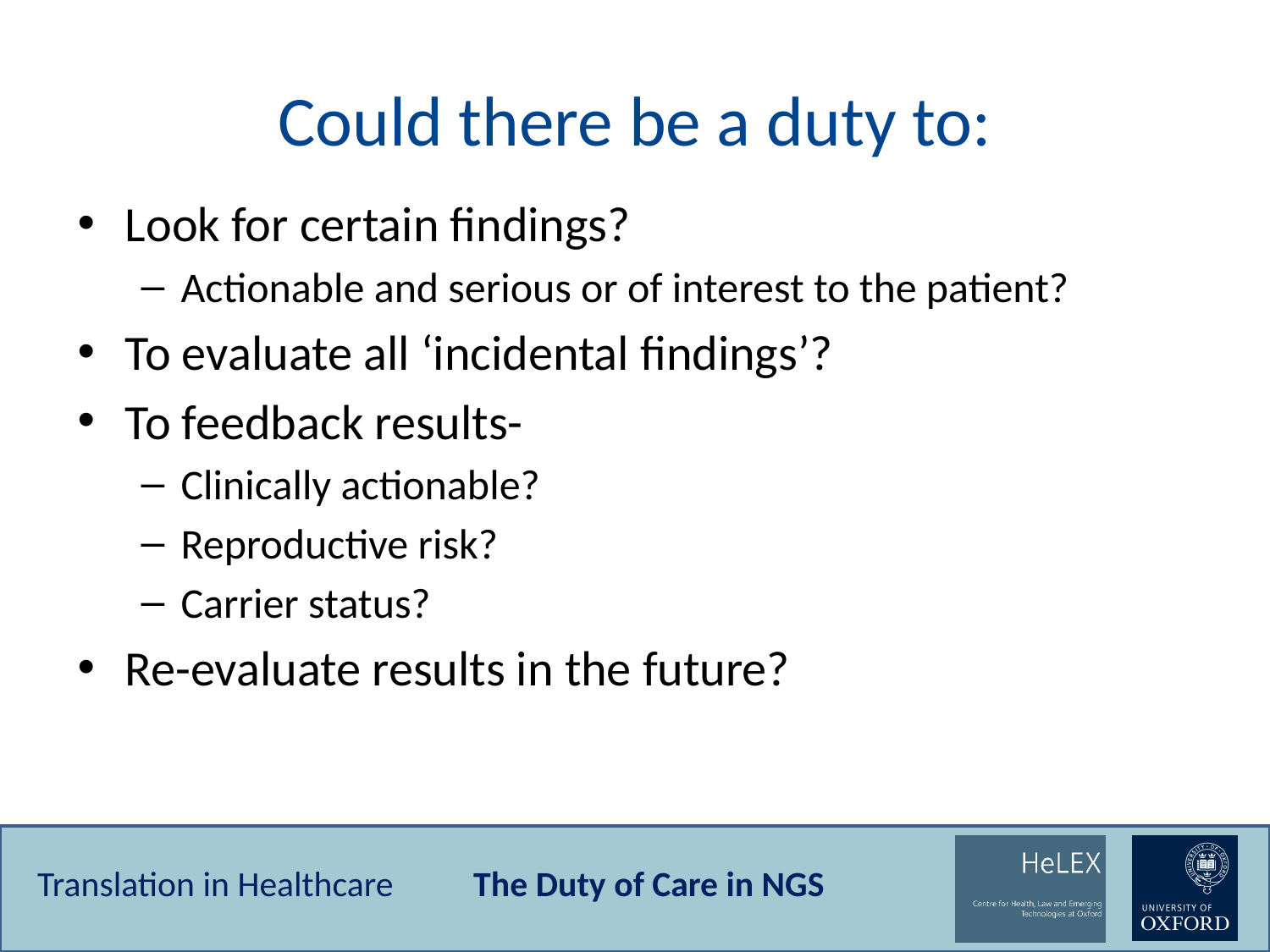

# Could there be a duty to:
Look for certain findings?
Actionable and serious or of interest to the patient?
To evaluate all ‘incidental findings’?
To feedback results-
Clinically actionable?
Reproductive risk?
Carrier status?
Re-evaluate results in the future?